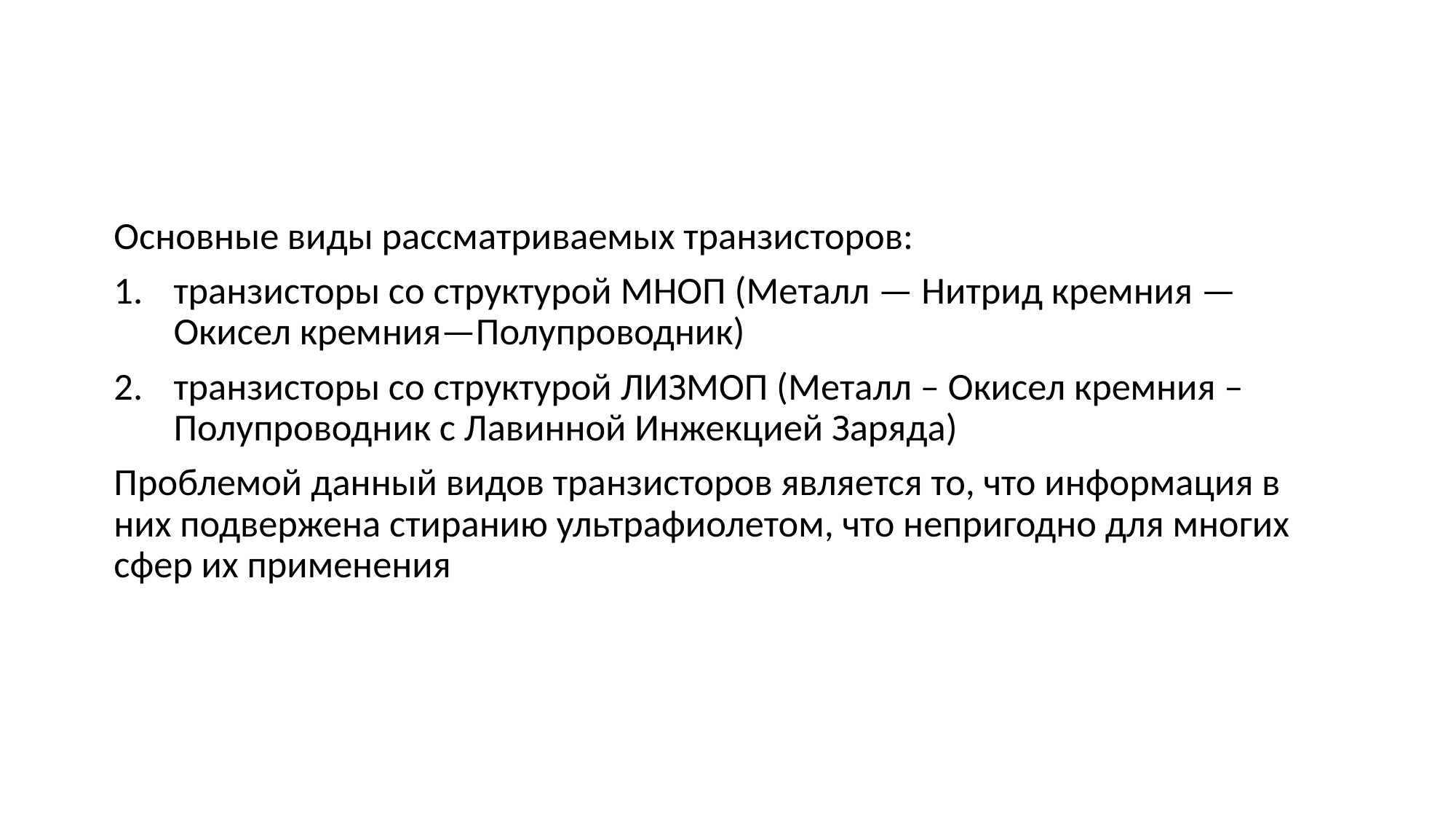

Основные виды рассматриваемых транзисторов:
транзисторы со структурой МНОП (Металл — Нитрид кремния — Окисел крем­ния—Полупроводник)
транзисторы со структурой ЛИЗМОП (Металл – Окисел кремния – Полупроводник с Лавинной Инжекцией Заряда)
Проблемой данный видов транзисторов является то, что информация в них подвержена стиранию ультрафиолетом, что непригодно для многих сфер их применения